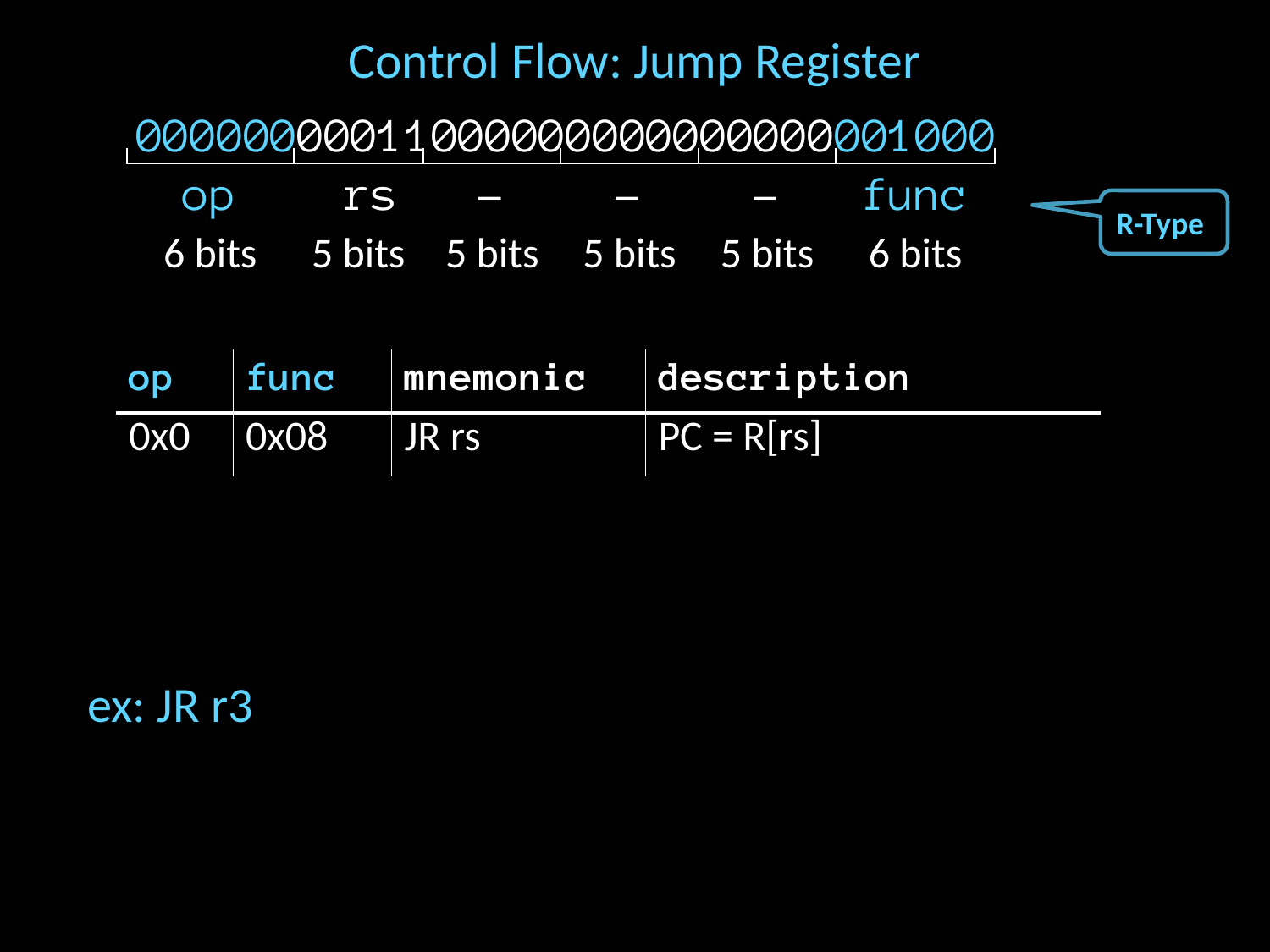

# Control Flow: Jump Register
00000000011000000000000000001000
|  |  |  |  |  |  |
| --- | --- | --- | --- | --- | --- |
| op | rs | - | - | - | func |
| 6 bits | 5 bits | 5 bits | 5 bits | 5 bits | 6 bits |
R-Type
| op | func | mnemonic | description |
| --- | --- | --- | --- |
| 0x0 | 0x08 | JR rs | PC = R[rs] |
ex: JR r3